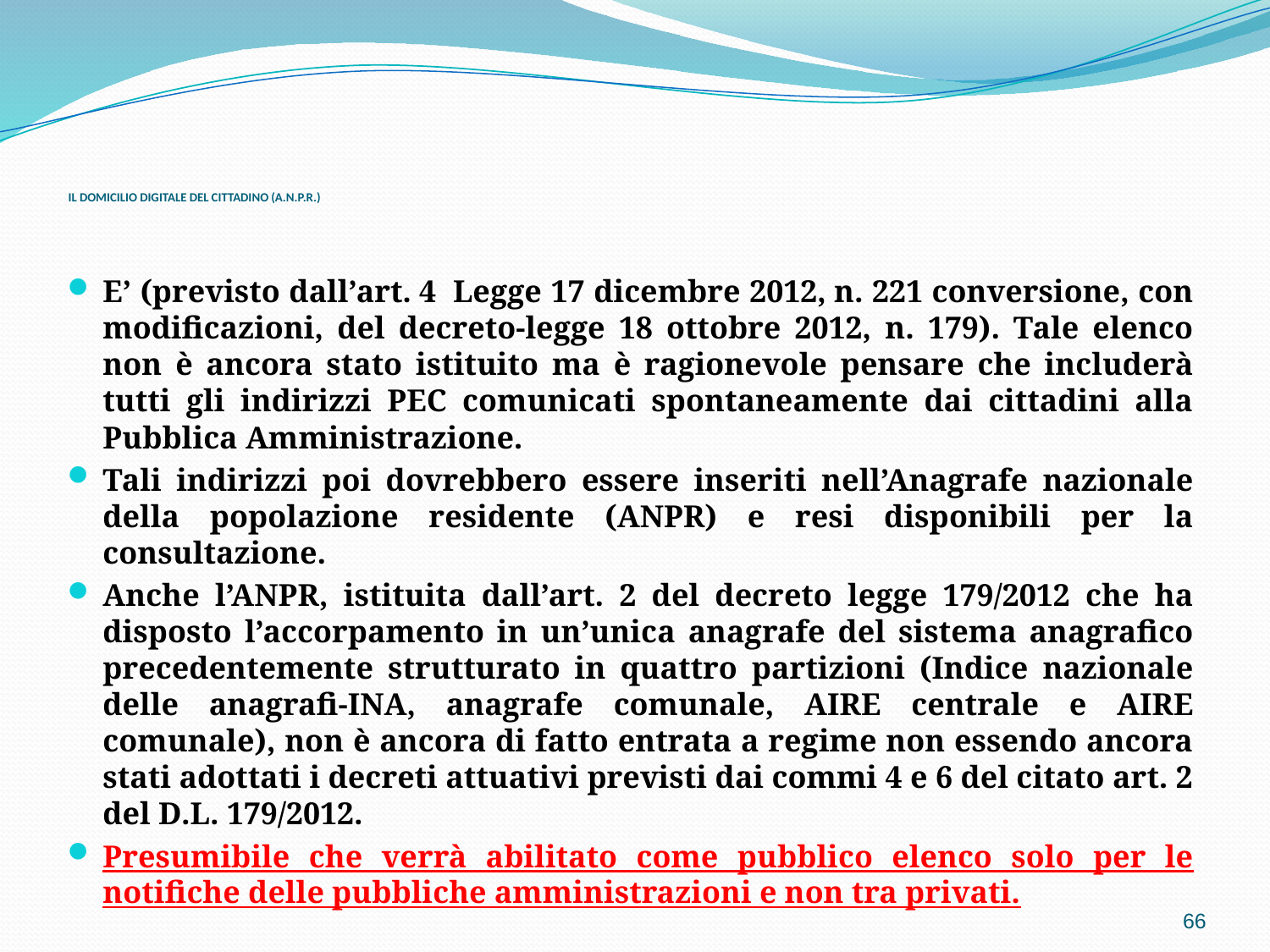

# IL DOMICILIO DIGITALE DEL CITTADINO (A.N.P.R.)
E’ (previsto dall’art. 4  Legge 17 dicembre 2012, n. 221 conversione, con modificazioni, del decreto-legge 18 ottobre 2012, n. 179). Tale elenco non è ancora stato istituito ma è ragionevole pensare che includerà tutti gli indirizzi PEC comunicati spontaneamente dai cittadini alla Pubblica Amministrazione.
Tali indirizzi poi dovrebbero essere inseriti nell’Anagrafe nazionale della popolazione residente (ANPR) e resi disponibili per la consultazione.
Anche l’ANPR, istituita dall’art. 2 del decreto legge 179/2012 che ha disposto l’accorpamento in un’unica anagrafe del sistema anagrafico precedentemente strutturato in quattro partizioni (Indice nazionale delle anagrafi-INA, anagrafe comunale, AIRE centrale e AIRE comunale), non è ancora di fatto entrata a regime non essendo ancora stati adottati i decreti attuativi previsti dai commi 4 e 6 del citato art. 2 del D.L. 179/2012.
Presumibile che verrà abilitato come pubblico elenco solo per le notifiche delle pubbliche amministrazioni e non tra privati.

66